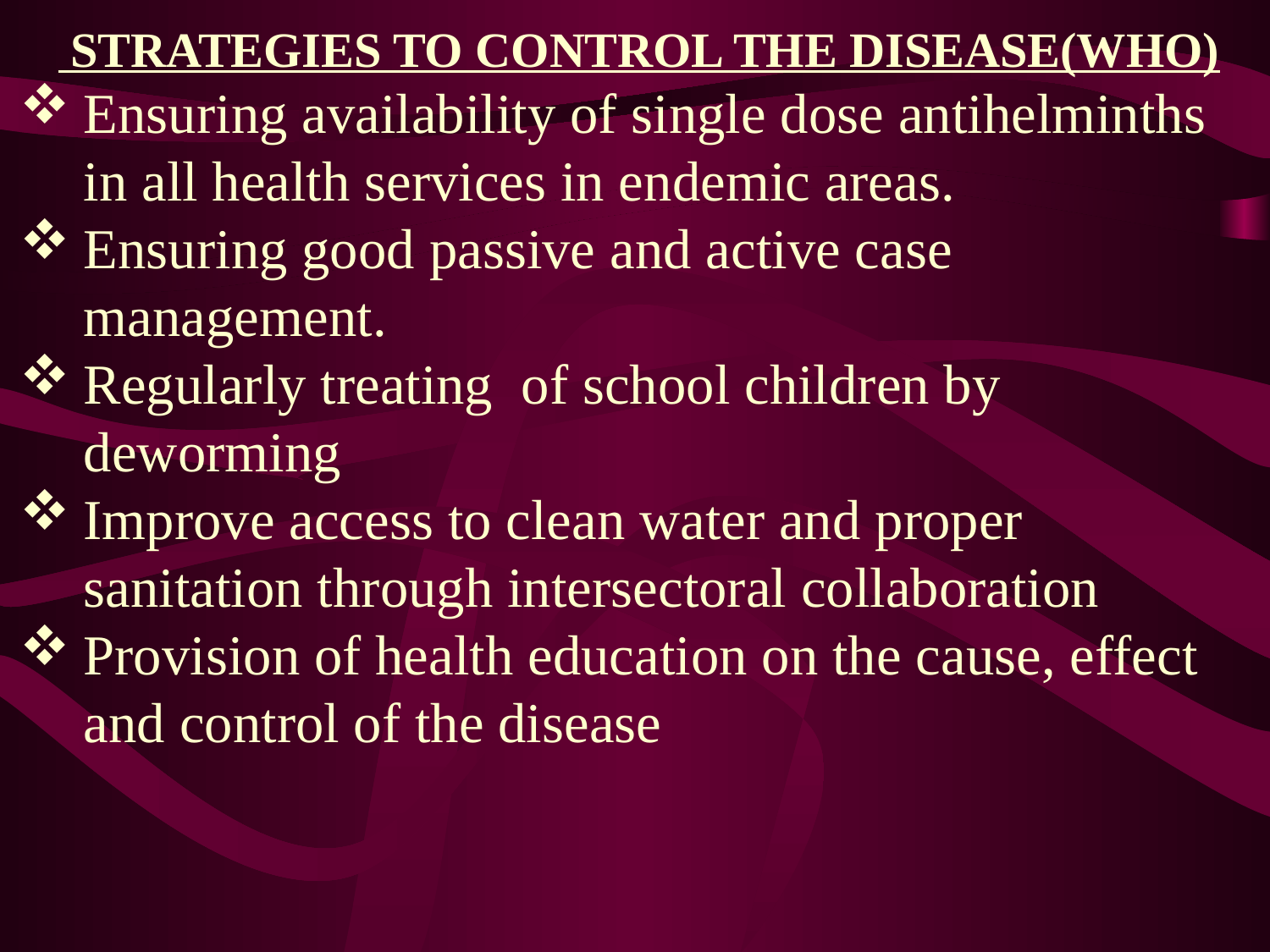

STRATEGIES TO CONTROL THE DISEASE(WHO)
Ensuring availability of single dose antihelminths in all health services in endemic areas.
Ensuring good passive and active case management.
Regularly treating  of school children by deworming
Improve access to clean water and proper sanitation through intersectoral collaboration
Provision of health education on the cause, effect and control of the disease